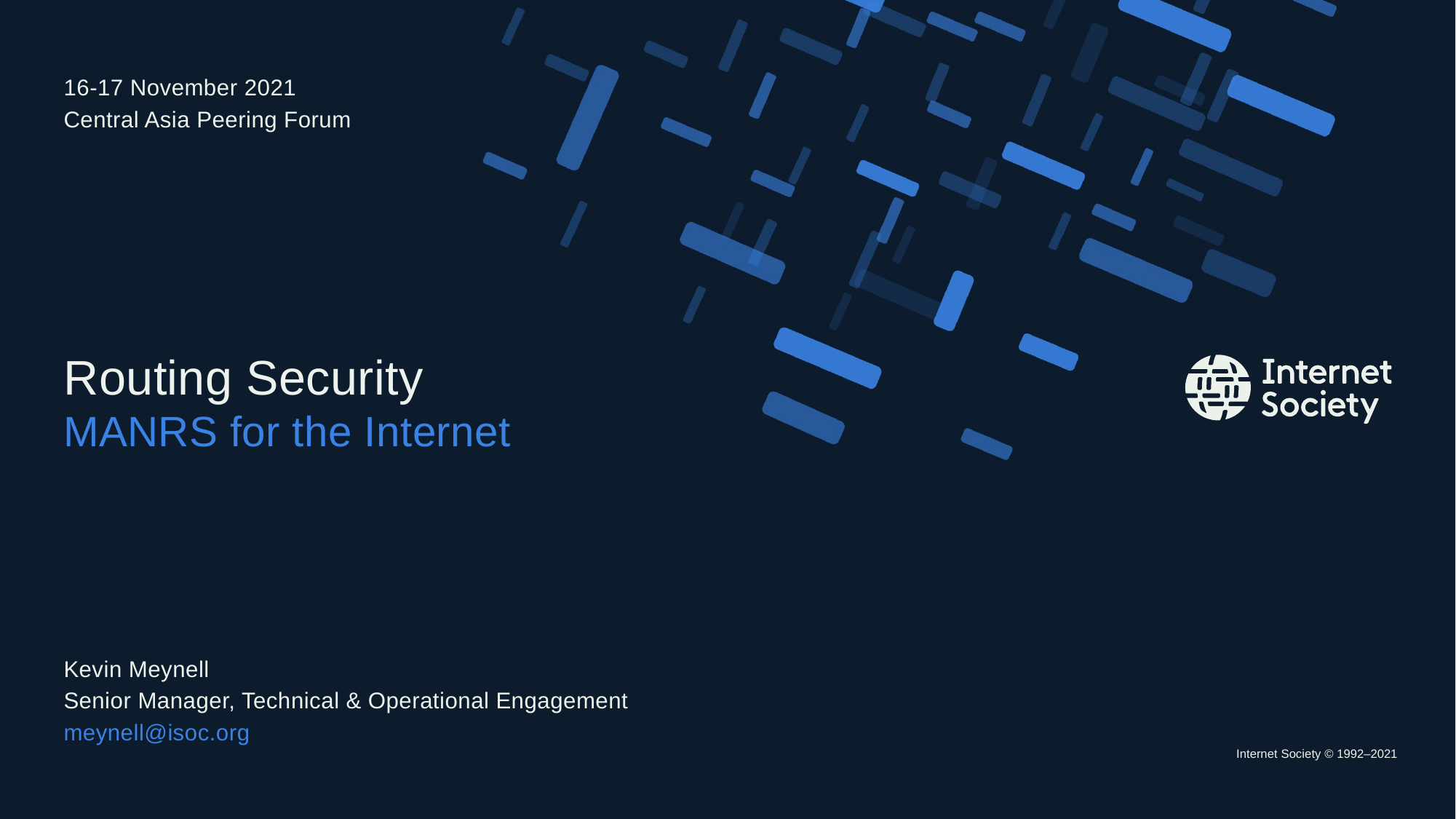

16-17 November 2021
Central Asia Peering Forum
# Routing Security
MANRS for the Internet
Kevin Meynell
Senior Manager, Technical & Operational Engagement
meynell@isoc.org

Presentation title – Client name
1